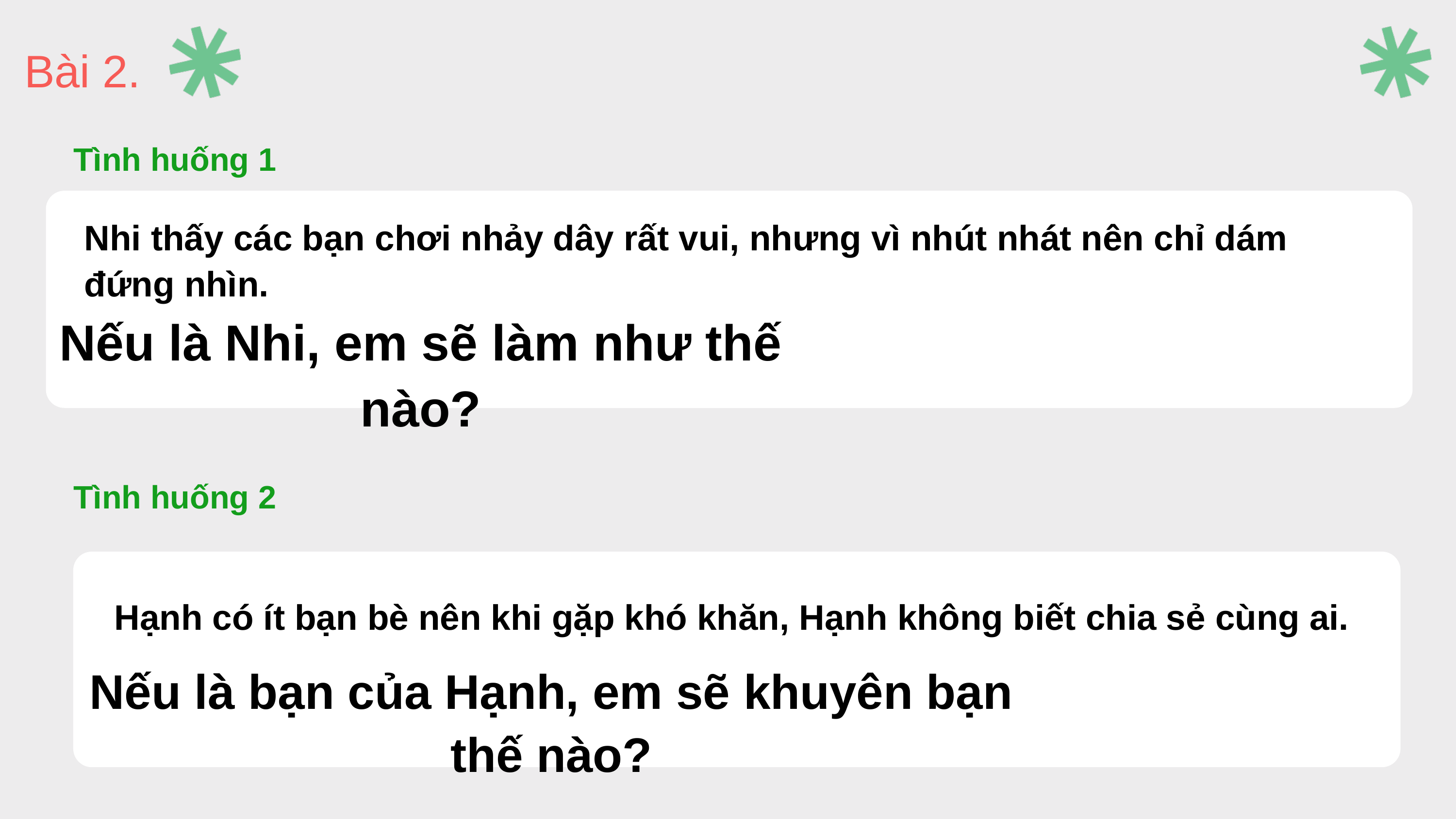

Bài 2.
Tình huống 1

Nhi thấy các bạn chơi nhảy dây rất vui, nhưng vì nhút nhát nên chỉ dám đứng nhìn.
Nếu là Nhi, em sẽ làm như thế nào?
Tình huống 2

Hạnh có ít bạn bè nên khi gặp khó khăn, Hạnh không biết chia sẻ cùng ai.
Nếu là bạn của Hạnh, em sẽ khuyên bạn thế nào?